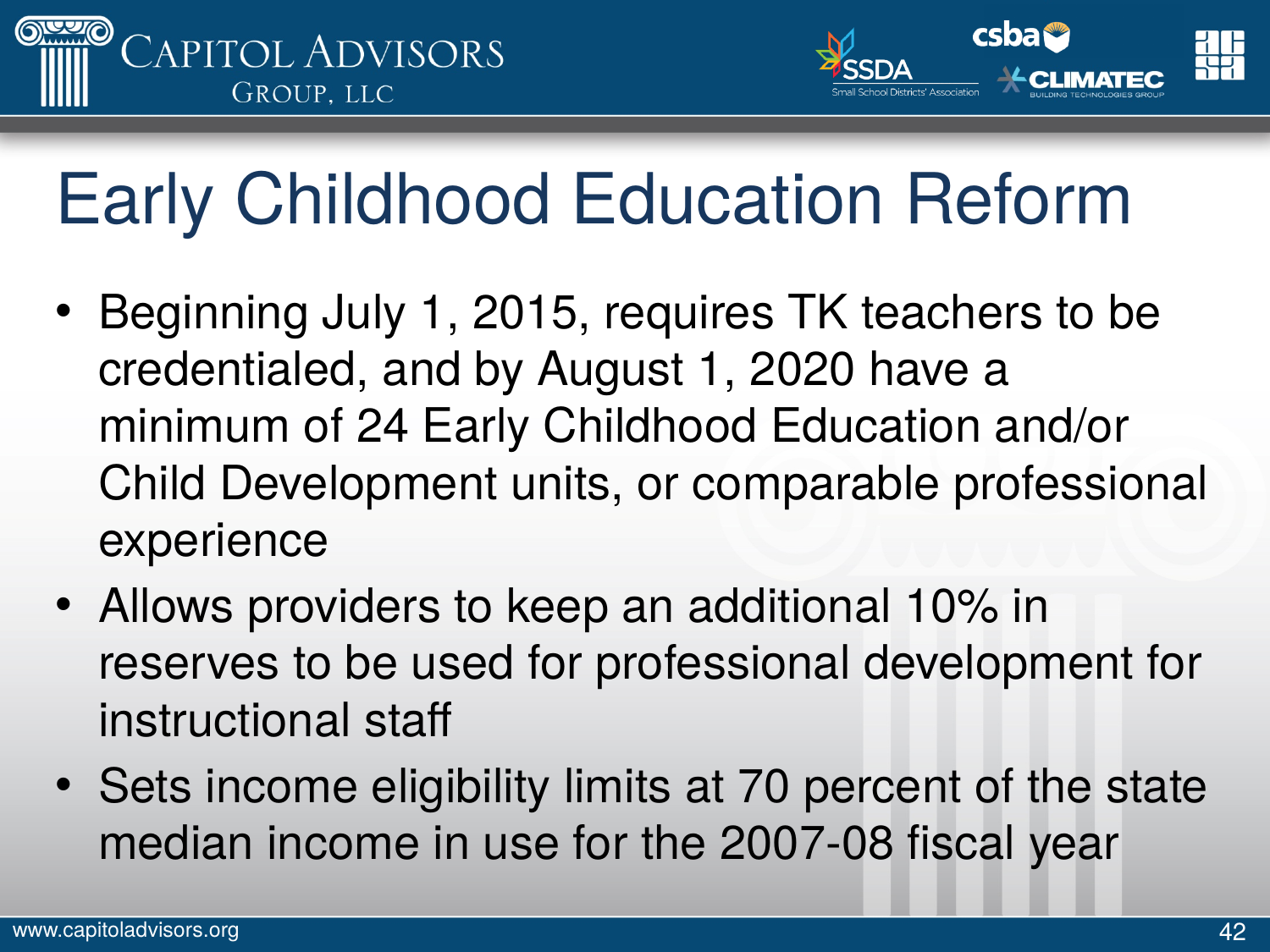

# Early Childhood Education Reform
Beginning July 1, 2015, requires TK teachers to be credentialed, and by August 1, 2020 have a minimum of 24 Early Childhood Education and/or Child Development units, or comparable professional experience
Allows providers to keep an additional 10% in reserves to be used for professional development for instructional staff
Sets income eligibility limits at 70 percent of the state median income in use for the 2007-08 fiscal year

www.capitoladvisors.org
42